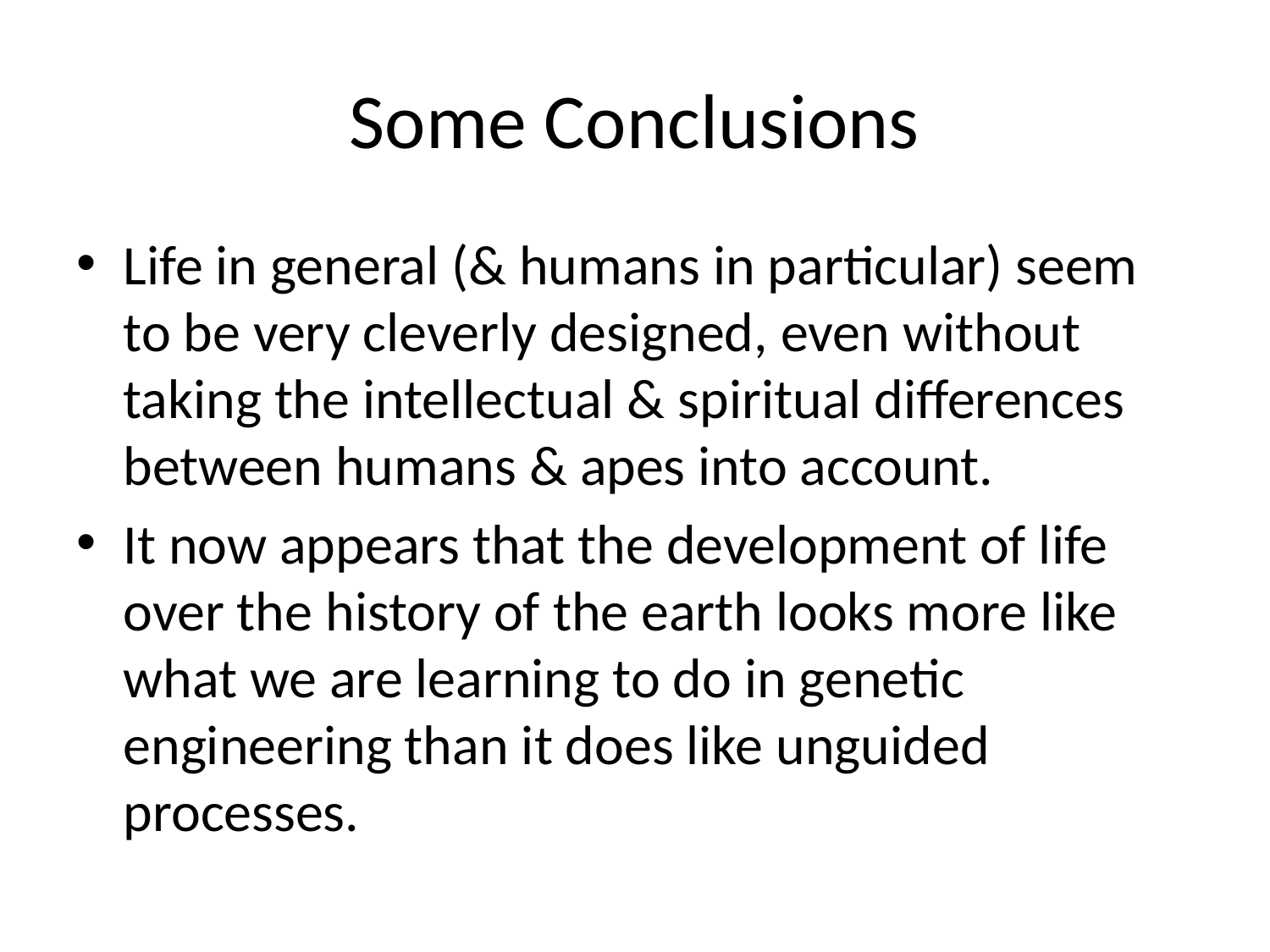

# Some Conclusions
Life in general (& humans in particular) seem to be very cleverly designed, even without taking the intellectual & spiritual differences between humans & apes into account.
It now appears that the development of life over the history of the earth looks more like what we are learning to do in genetic engineering than it does like unguided processes.